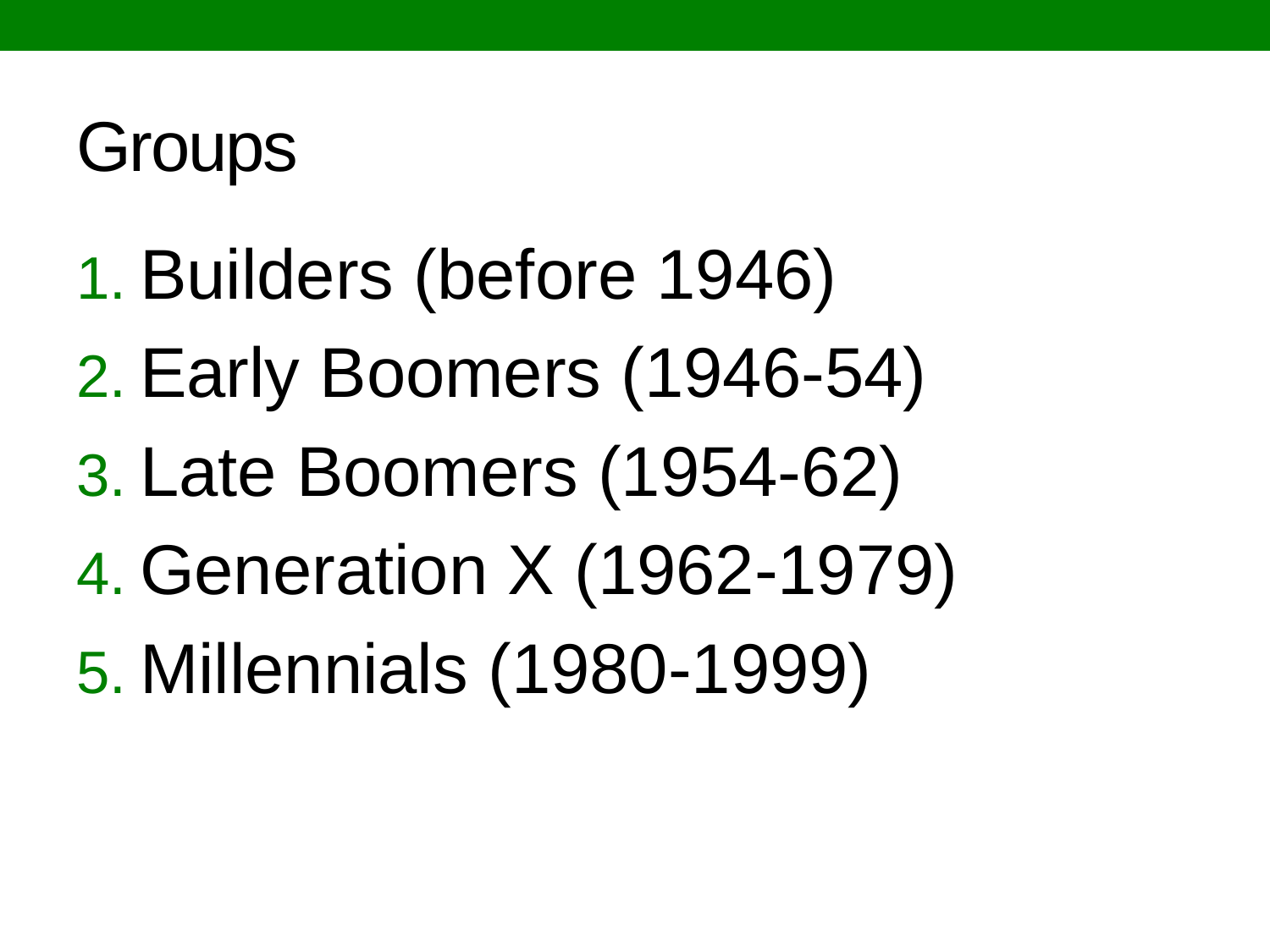

# Groups
Builders (before 1946)
Early Boomers (1946-54)
Late Boomers (1954-62)
Generation X (1962-1979)
Millennials (1980-1999)